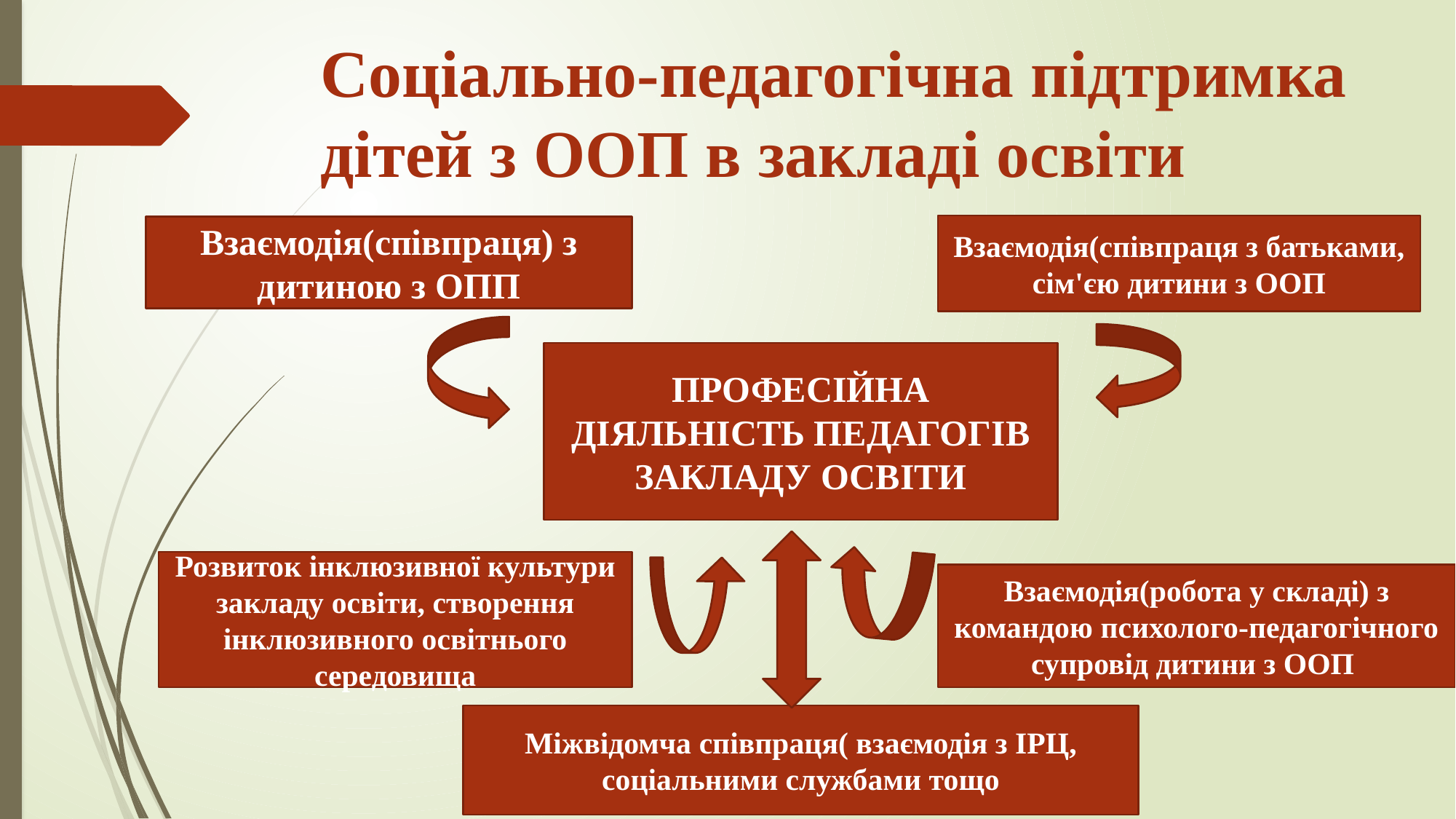

# Соціально-педагогічна підтримка дітей з ООП в закладі освіти

Взаємодія(співпраця з батьками, сім'єю дитини з ООП
Взаємодія(співпраця) з дитиною з ОПП

ПРОФЕСІЙНА ДІЯЛЬНІСТЬ ПЕДАГОГІВ ЗАКЛАДУ ОСВІТИ

Розвиток інклюзивної культури закладу освіти, створення інклюзивного освітнього середовища

Взаємодія(робота у складі) з командою психолого-педагогічного супровід дитини з ООП
Міжвідомча співпраця( взаємодія з ІРЦ, соціальними службами тощо